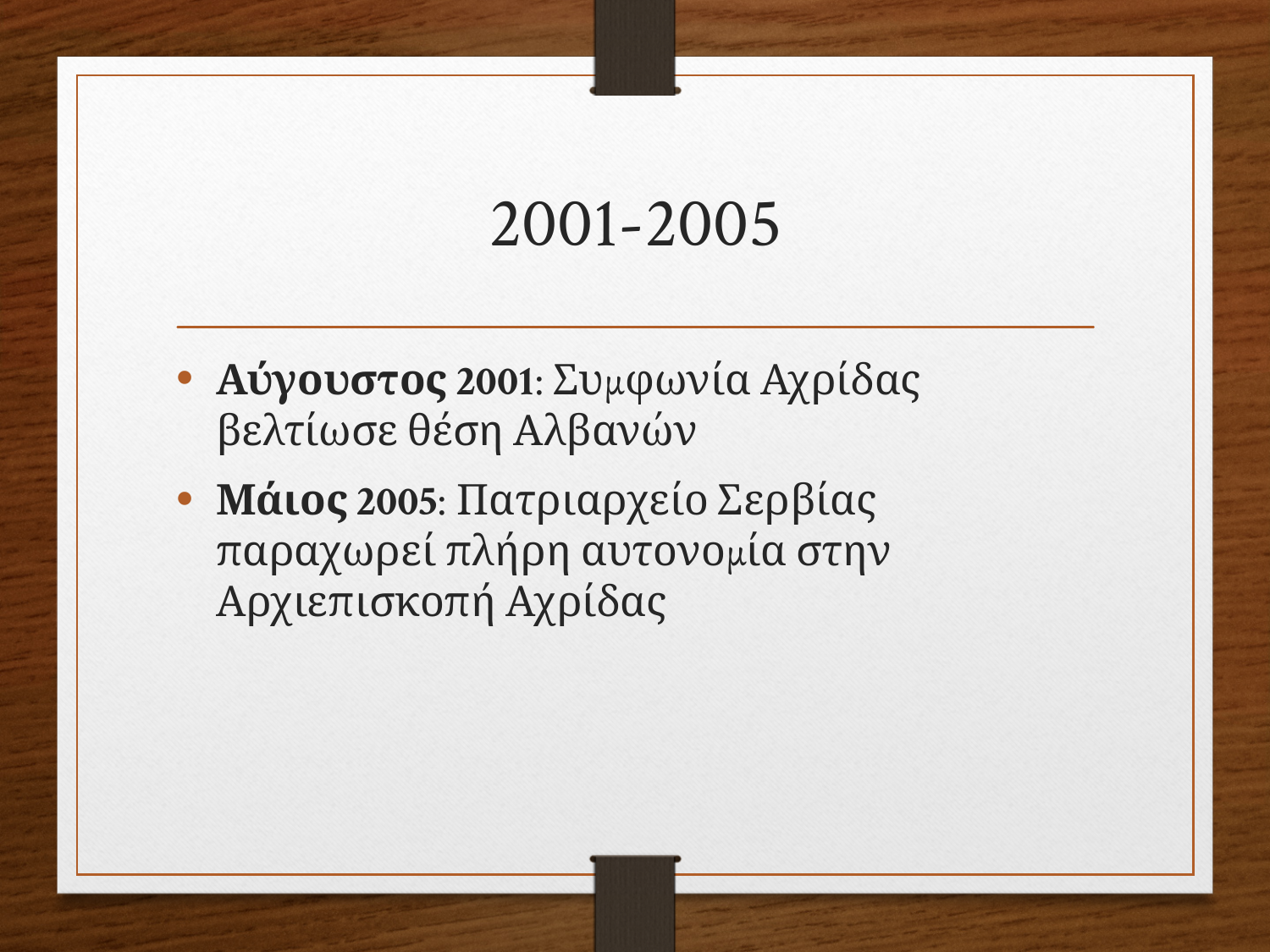

# 2001-2005
Αύγουστος 2001: Συμφωνία Αχρίδας βελτίωσε θέση Αλβανών
Μάιος 2005: Πατριαρχείο Σερβίας παραχωρεί πλήρη αυτονομία στην Αρχιεπισκοπή Αχρίδας